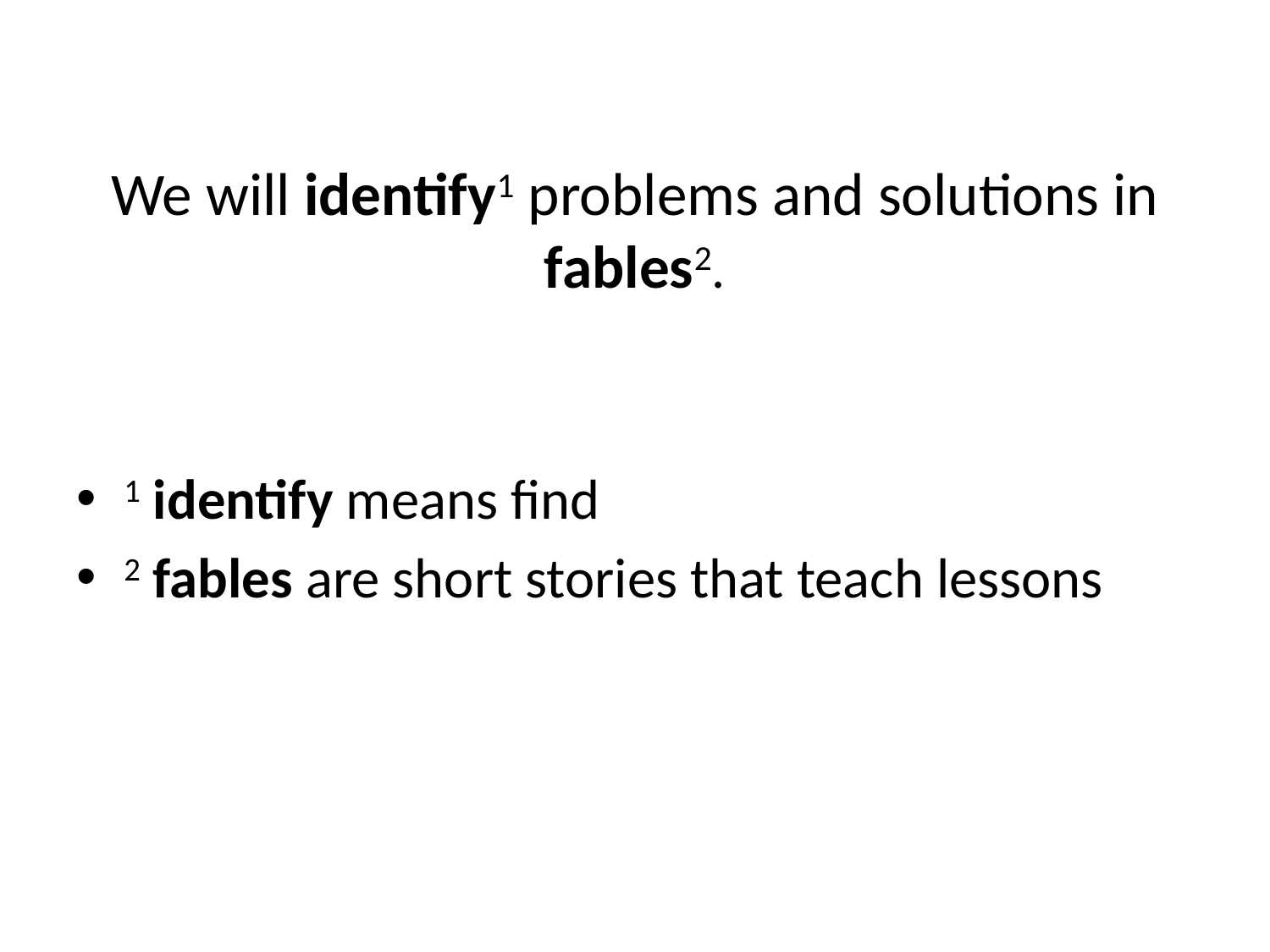

# We will identify1 problems and solutions in fables2.
1 identify means find
2 fables are short stories that teach lessons